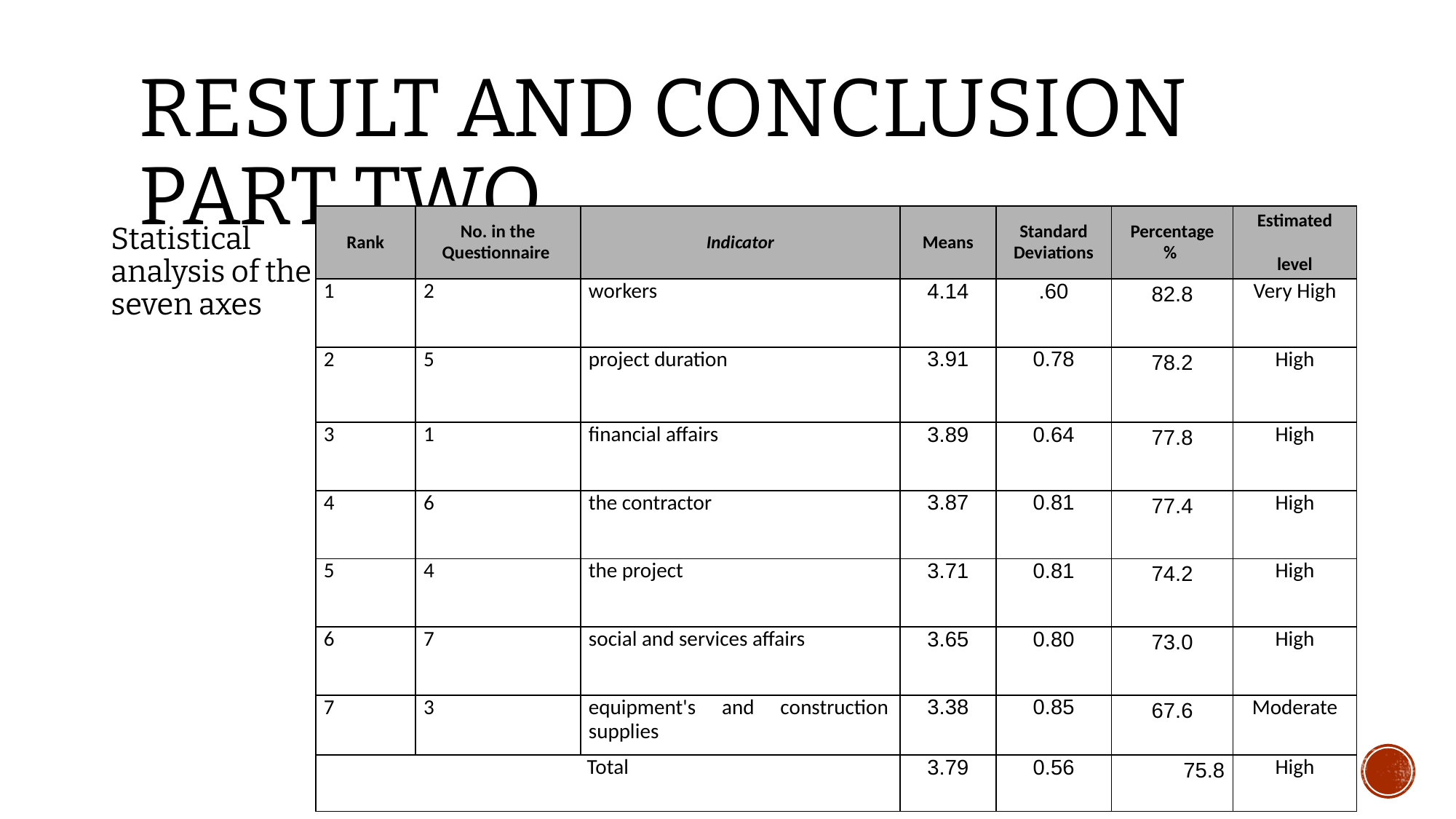

# Result and conclusion part two
| Rank | No. in the Questionnaire | Indicator | Means | Standard Deviations | Percentage % | Estimated level |
| --- | --- | --- | --- | --- | --- | --- |
| 1 | 2 | workers | 4.14 | .60 | 82.8 | Very High |
| 2 | 5 | project duration | 3.91 | 0.78 | 78.2 | High |
| 3 | 1 | financial affairs | 3.89 | 0.64 | 77.8 | High |
| 4 | 6 | the contractor | 3.87 | 0.81 | 77.4 | High |
| 5 | 4 | the project | 3.71 | 0.81 | 74.2 | High |
| 6 | 7 | social and services affairs | 3.65 | 0.80 | 73.0 | High |
| 7 | 3 | equipment's and construction supplies | 3.38 | 0.85 | 67.6 | Moderate |
| Total |  |  | 3.79 | 0.56 | 75.8 | High |
Statistical analysis of the seven axes